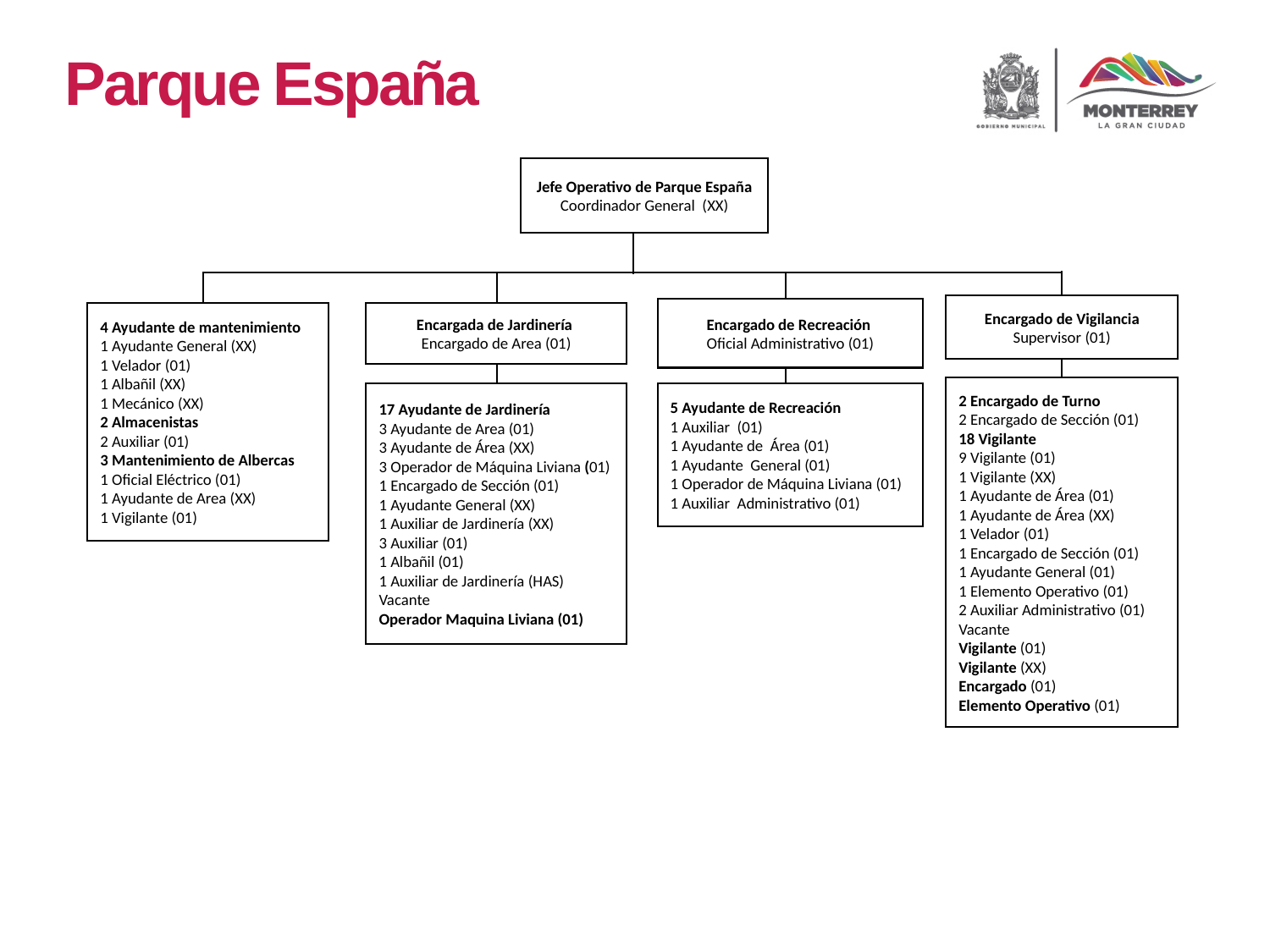

Parque España
Jefe Operativo de Parque España
Coordinador General  (XX)
Encargado de Vigilancia
Supervisor (01)
Encargado de Recreación
Oficial Administrativo (01)
4 Ayudante de mantenimiento
1 Ayudante General (XX)
1 Velador (01)
1 Albañil (XX)
1 Mecánico (XX)
2 Almacenistas
2 Auxiliar (01)
3 Mantenimiento de Albercas
1 Oficial Eléctrico (01)
1 Ayudante de Area (XX)
1 Vigilante (01)
Encargada de Jardinería
Encargado de Area (01)
2 Encargado de Turno
2 Encargado de Sección (01)
18 Vigilante
9 Vigilante (01)
1 Vigilante (XX)
1 Ayudante de Área (01)
1 Ayudante de Área (XX)
1 Velador (01)
1 Encargado de Sección (01)
1 Ayudante General (01)
1 Elemento Operativo (01)
2 Auxiliar Administrativo (01)
Vacante
Vigilante (01)
Vigilante (XX)
Encargado (01)
Elemento Operativo (01)
17 Ayudante de Jardinería
3 Ayudante de Area (01)
3 Ayudante de Área (XX)
3 Operador de Máquina Liviana (01)
1 Encargado de Sección (01)
1 Ayudante General (XX)
1 Auxiliar de Jardinería (XX)
3 Auxiliar (01)
1 Albañil (01)
1 Auxiliar de Jardinería (HAS)
Vacante
Operador Maquina Liviana (01)
5 Ayudante de Recreación
1 Auxiliar  (01)
1 Ayudante de  Área (01)
1 Ayudante  General (01)
1 Operador de Máquina Liviana (01)
1 Auxiliar  Administrativo (01)